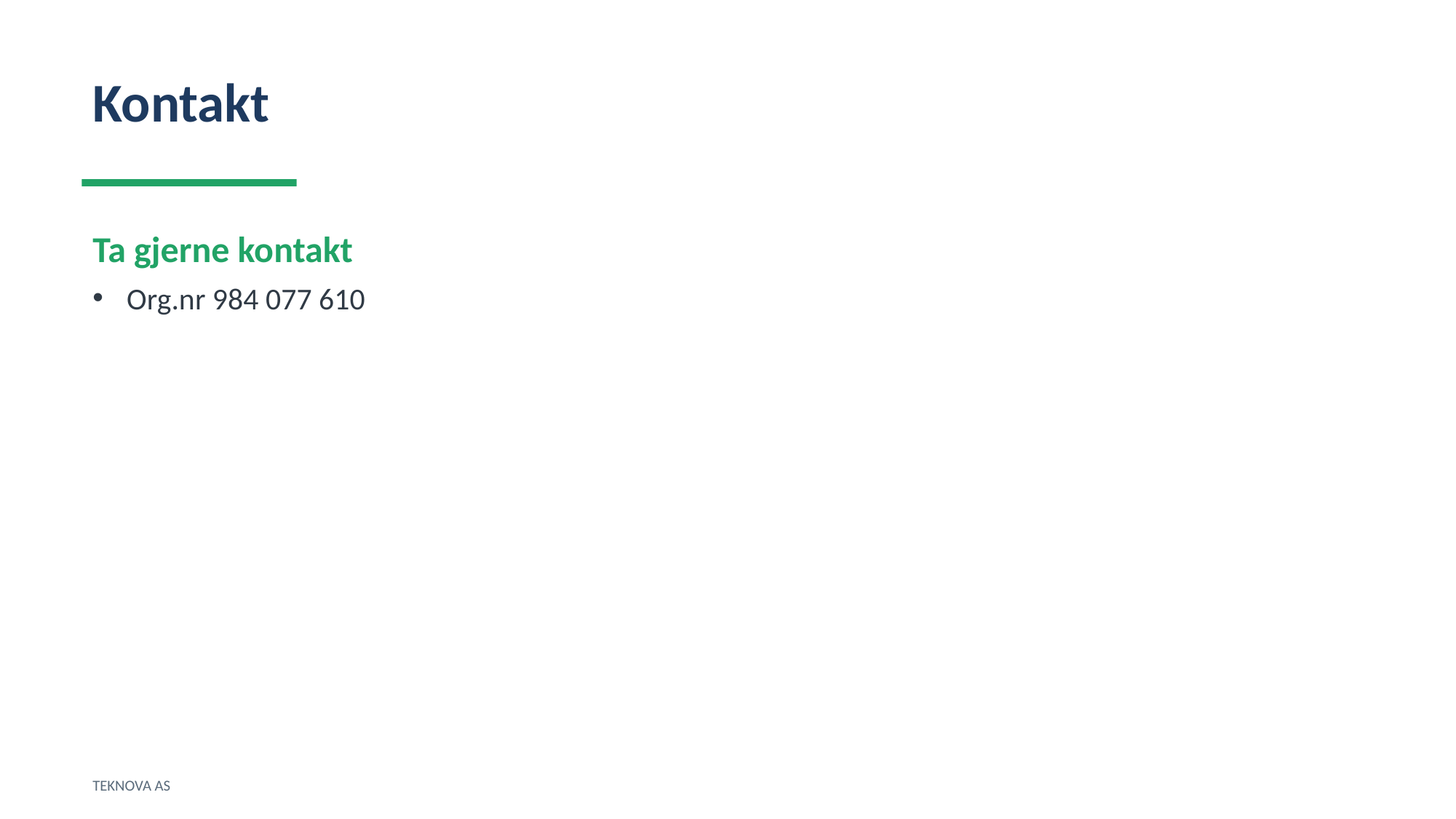

Kontakt

Ta gjerne kontakt
Org.nr 984 077 610
TEKNOVA AS